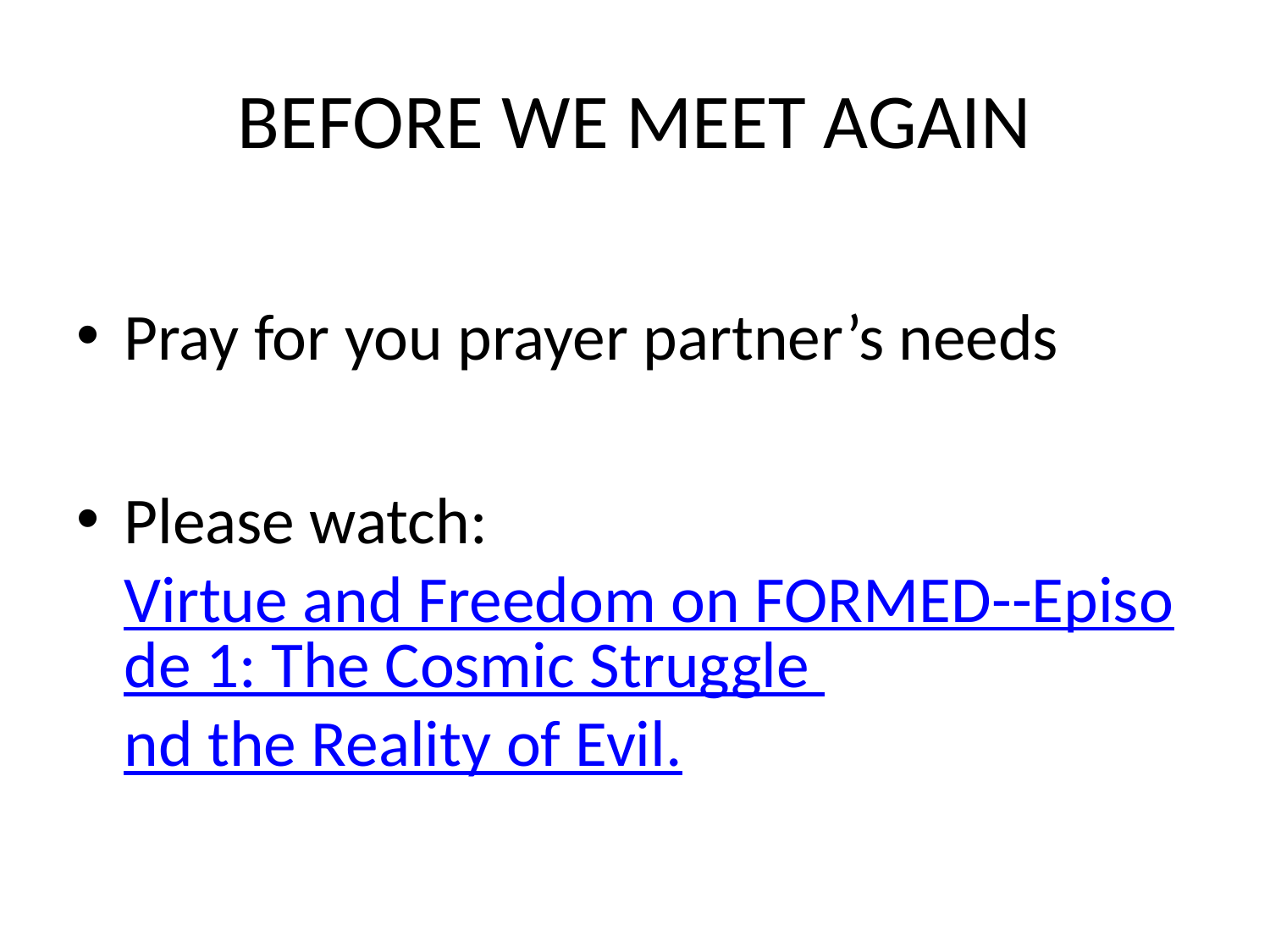

# BEFORE WE MEET AGAIN

Pray for you prayer partner’s needs

Please watch: Virtue and Freedom on FORMED--Episode 1: The Cosmic Struggle nd the Reality of Evil. The Cosmic  1: The Cosmic Struggle and the Reality of Evil